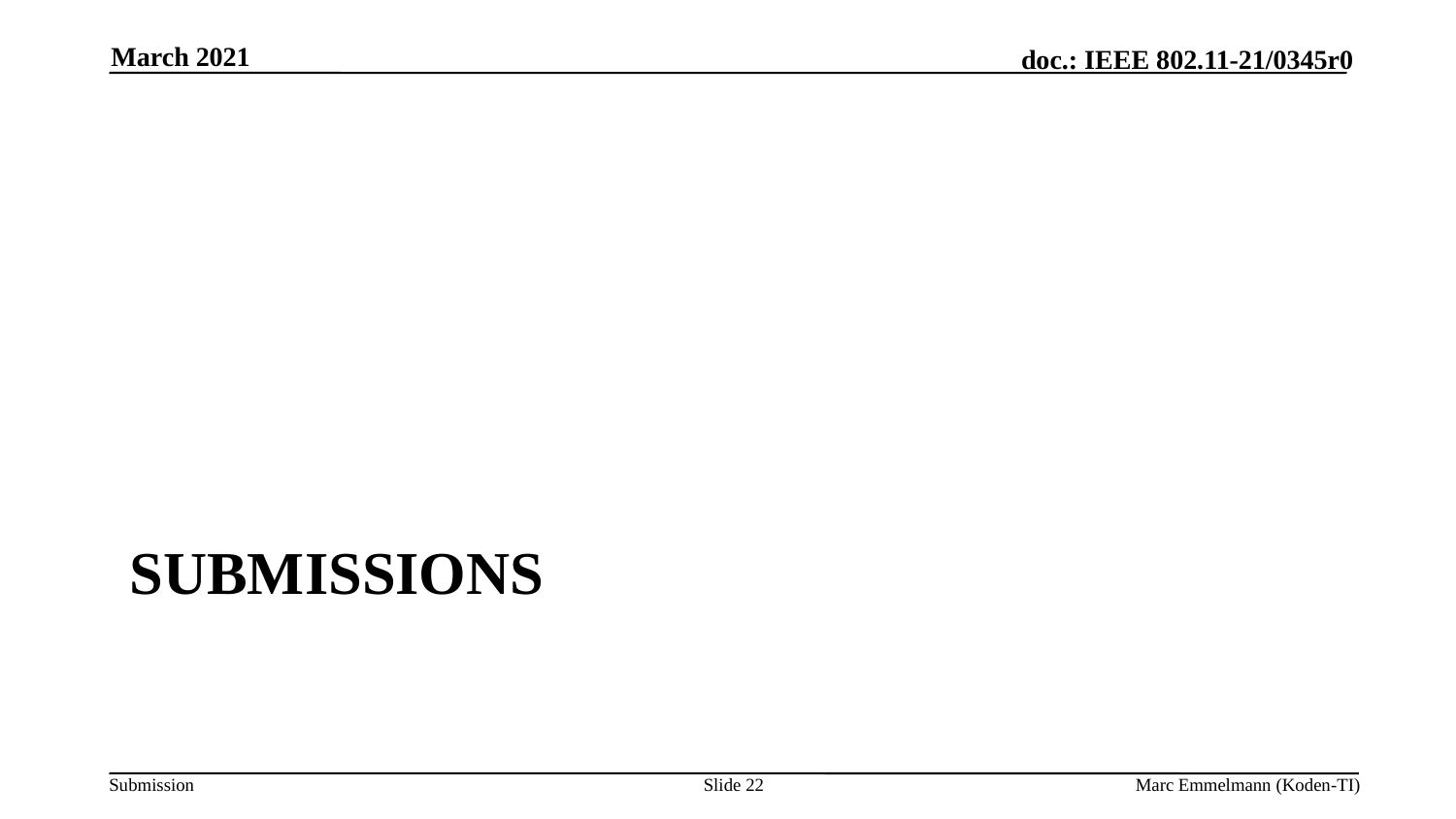

March 2021

# Submissions
Slide 22
Marc Emmelmann (Koden-TI)